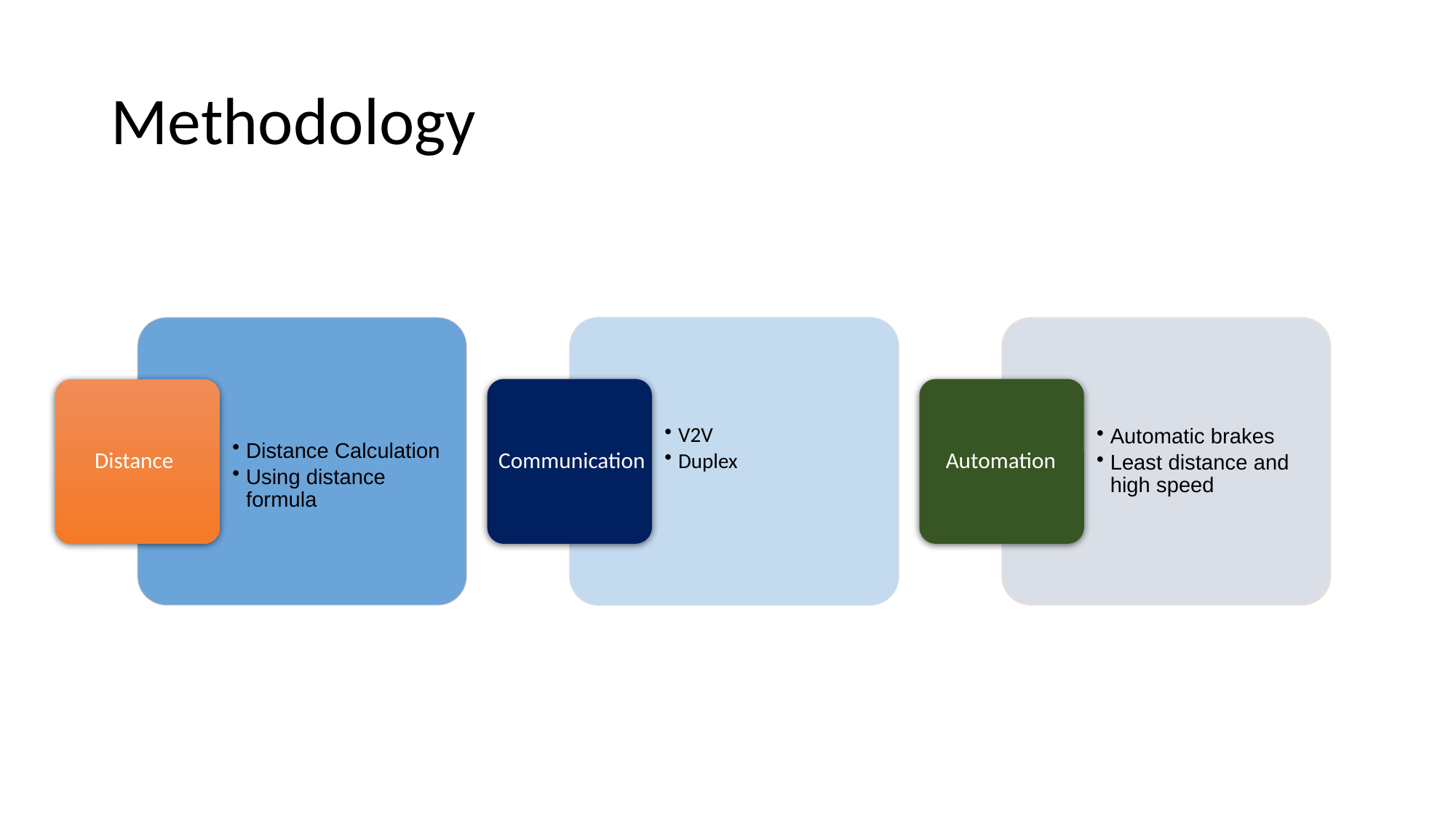

# Methodology

Distance Calculation
Using distance formula
Distance
V2V
Duplex

Communication
Automatic brakes
Least distance and high speed
Automation